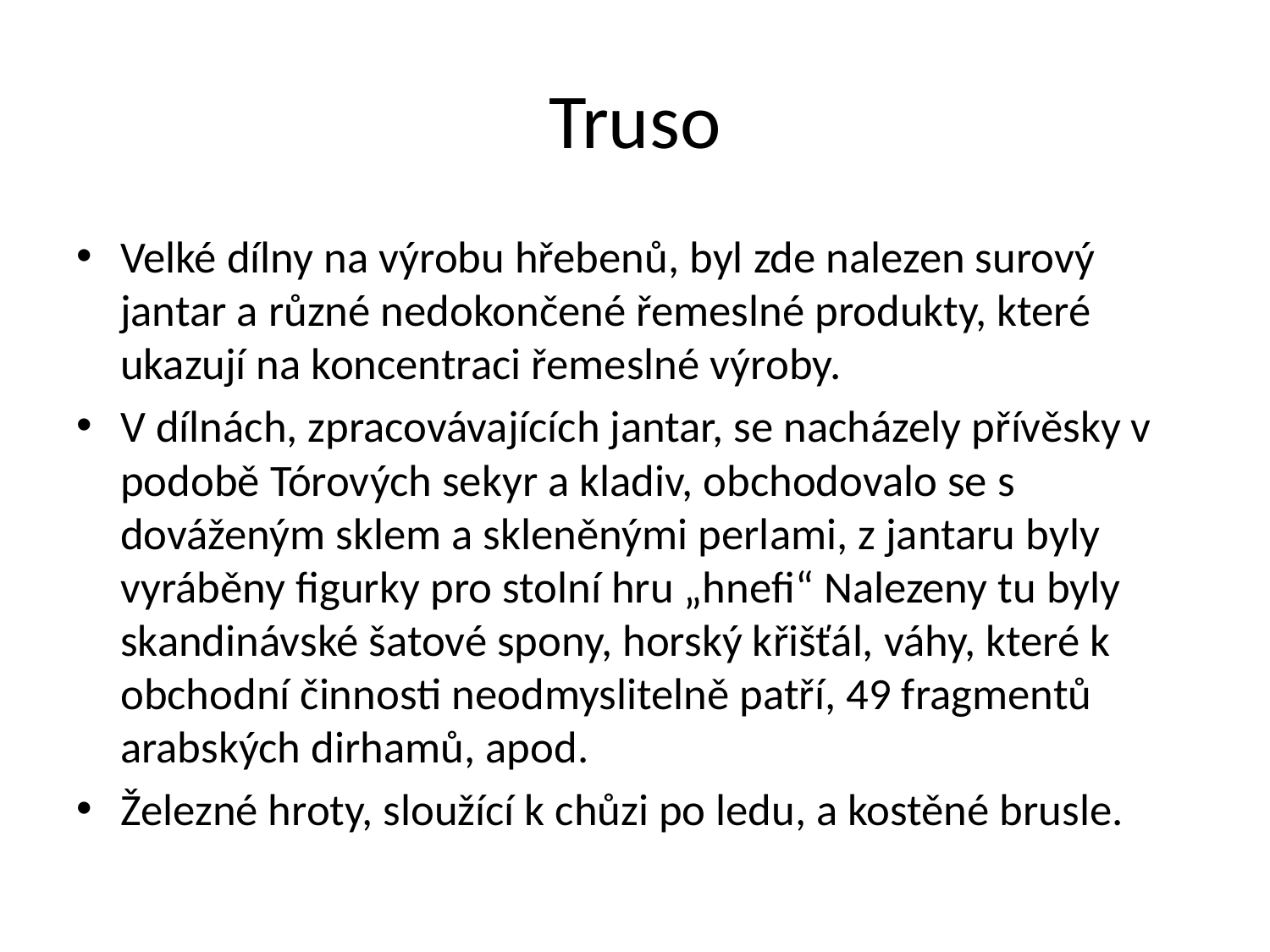

# Truso
Velké dílny na výrobu hřebenů, byl zde nalezen surový jantar a různé nedokončené řemeslné produkty, které ukazují na koncentraci řemeslné výroby.
V dílnách, zpracovávajících jantar, se nacházely přívěsky v podobě Tórových sekyr a kladiv, obchodovalo se s dováženým sklem a skleněnými perlami, z jantaru byly vyráběny figurky pro stolní hru „hnefi“ Nalezeny tu byly skandinávské šatové spony, horský křišťál, váhy, které k obchodní činnosti neodmyslitelně patří, 49 fragmentů arabských dirhamů, apod.
Železné hroty, sloužící k chůzi po ledu, a kostěné brusle.